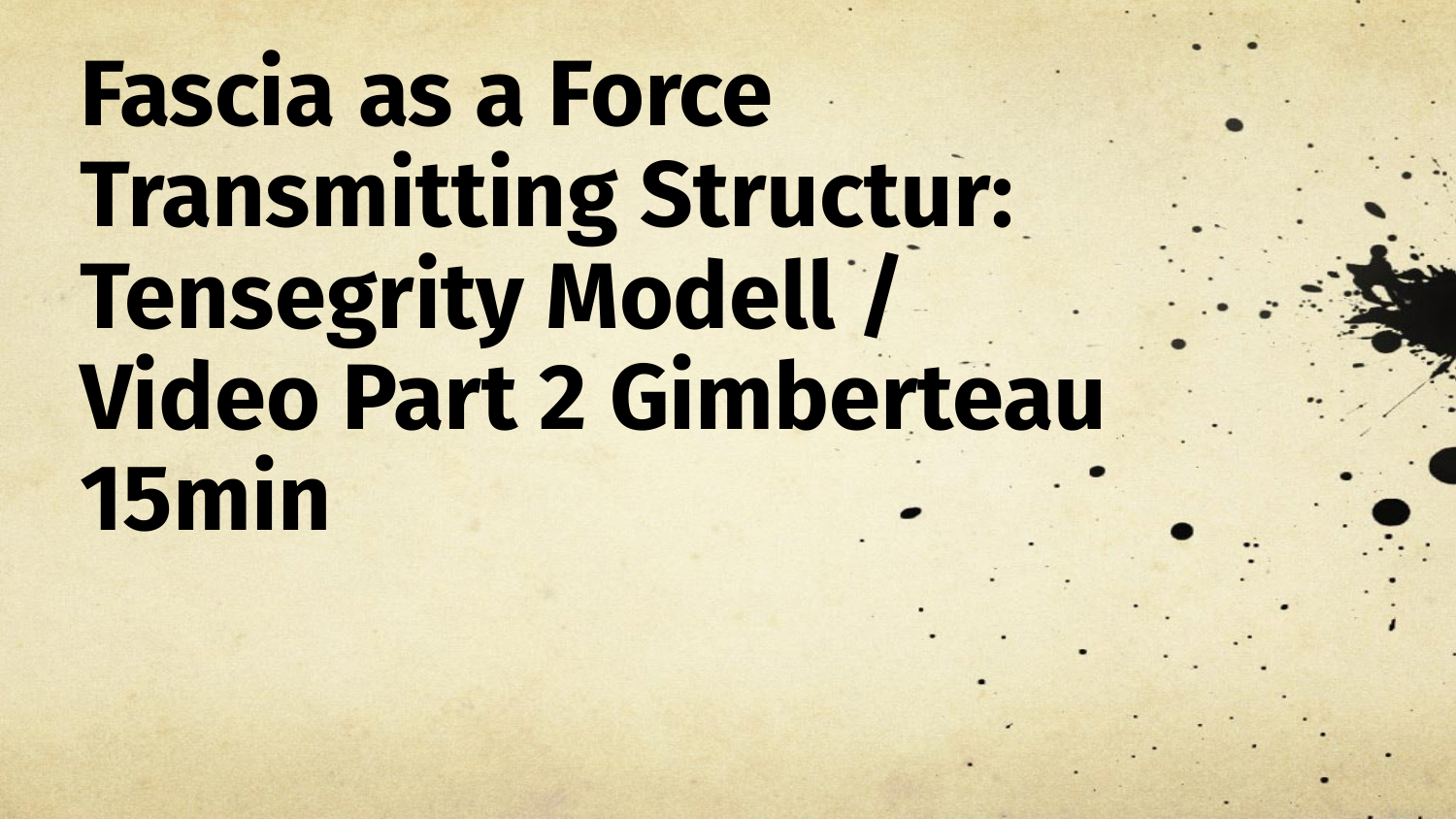

# Fascia as a Force Transmitting Structur: Tensegrity Modell / Video Part 2 Gimberteau 15min